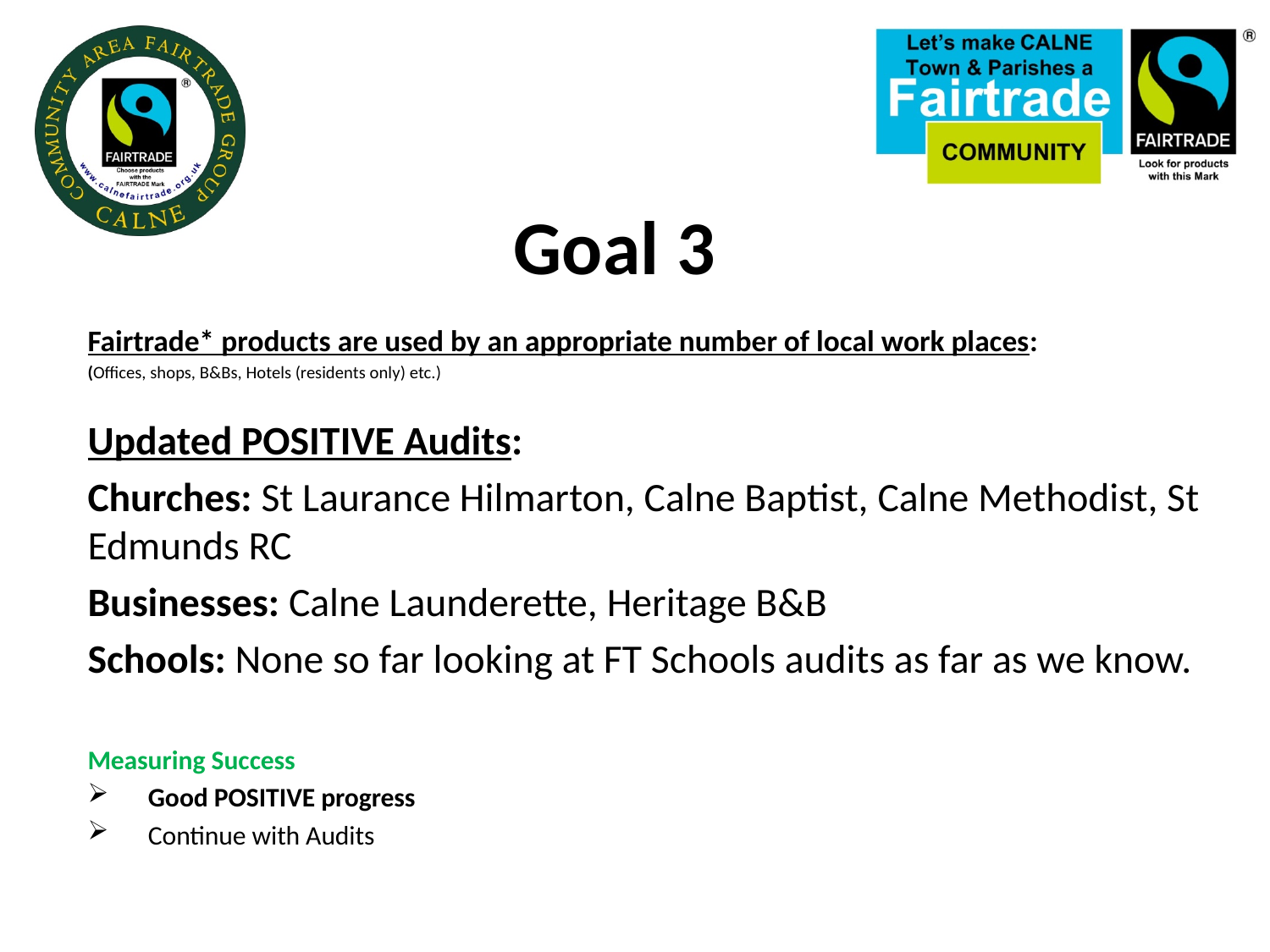

# Goal 3
Fairtrade* products are used by an appropriate number of local work places:
(Offices, shops, B&Bs, Hotels (residents only) etc.)

Updated POSITIVE Audits:
Churches: St Laurance Hilmarton, Calne Baptist, Calne Methodist, St Edmunds RC
Businesses: Calne Launderette, Heritage B&B
Schools: None so far looking at FT Schools audits as far as we know.

Measuring Success
Good POSITIVE progress
Continue with Audits